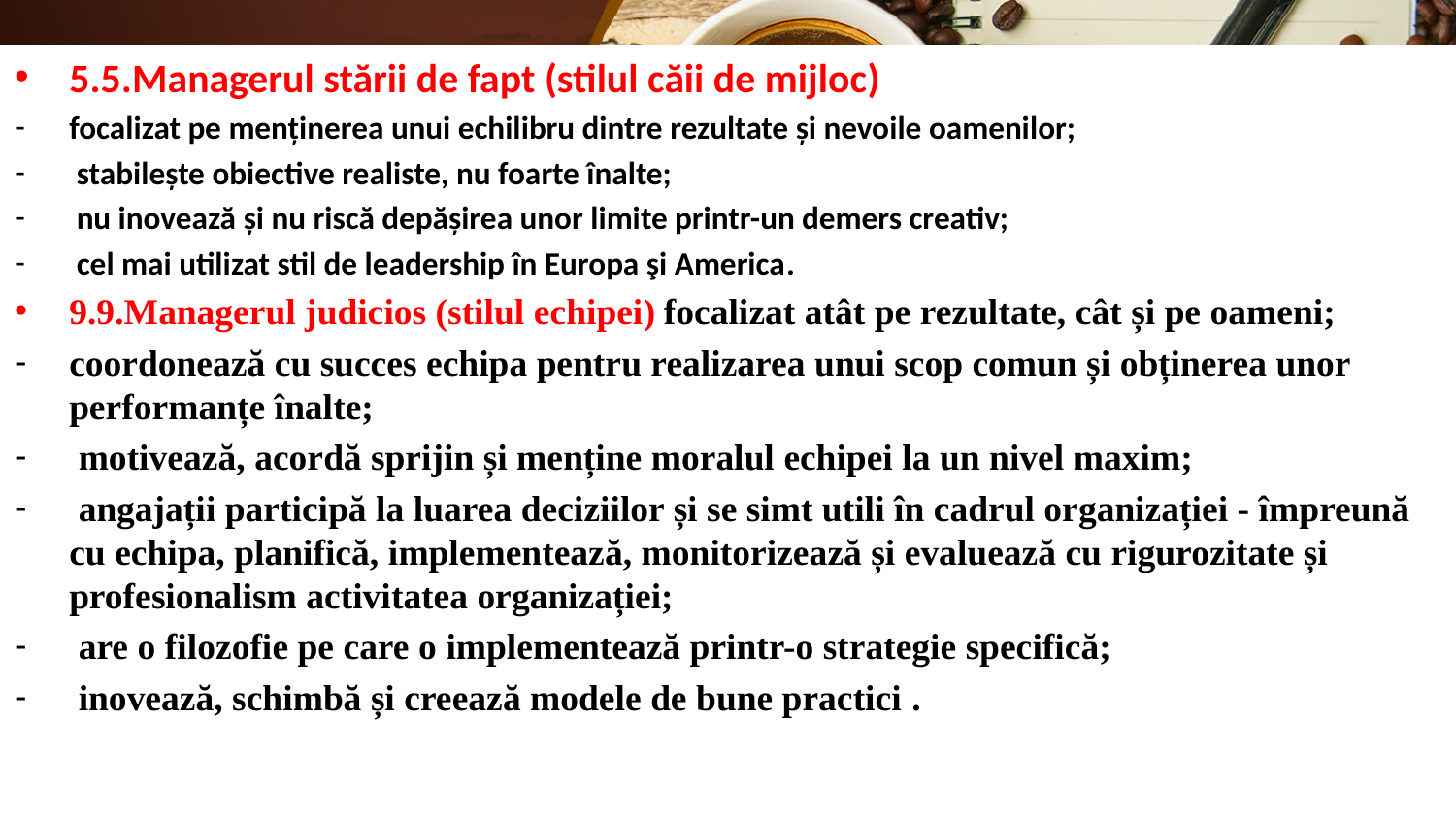

#
5.5.Managerul stării de fapt (stilul căii de mijloc)
focalizat pe menținerea unui echilibru dintre rezultate și nevoile oamenilor;
 stabilește obiective realiste, nu foarte înalte;
 nu inovează și nu riscă depășirea unor limite printr-un demers creativ;
 cel mai utilizat stil de leadership în Europa şi America.
9.9.Managerul judicios (stilul echipei) focalizat atât pe rezultate, cât și pe oameni;
coordonează cu succes echipa pentru realizarea unui scop comun și obținerea unor performanțe înalte;
 motivează, acordă sprijin și menține moralul echipei la un nivel maxim;
 angajații participă la luarea deciziilor și se simt utili în cadrul organizației - împreună cu echipa, planifică, implementează, monitorizează și evaluează cu rigurozitate și profesionalism activitatea organizației;
 are o filozofie pe care o implementează printr-o strategie specifică;
 inovează, schimbă și creează modele de bune practici .